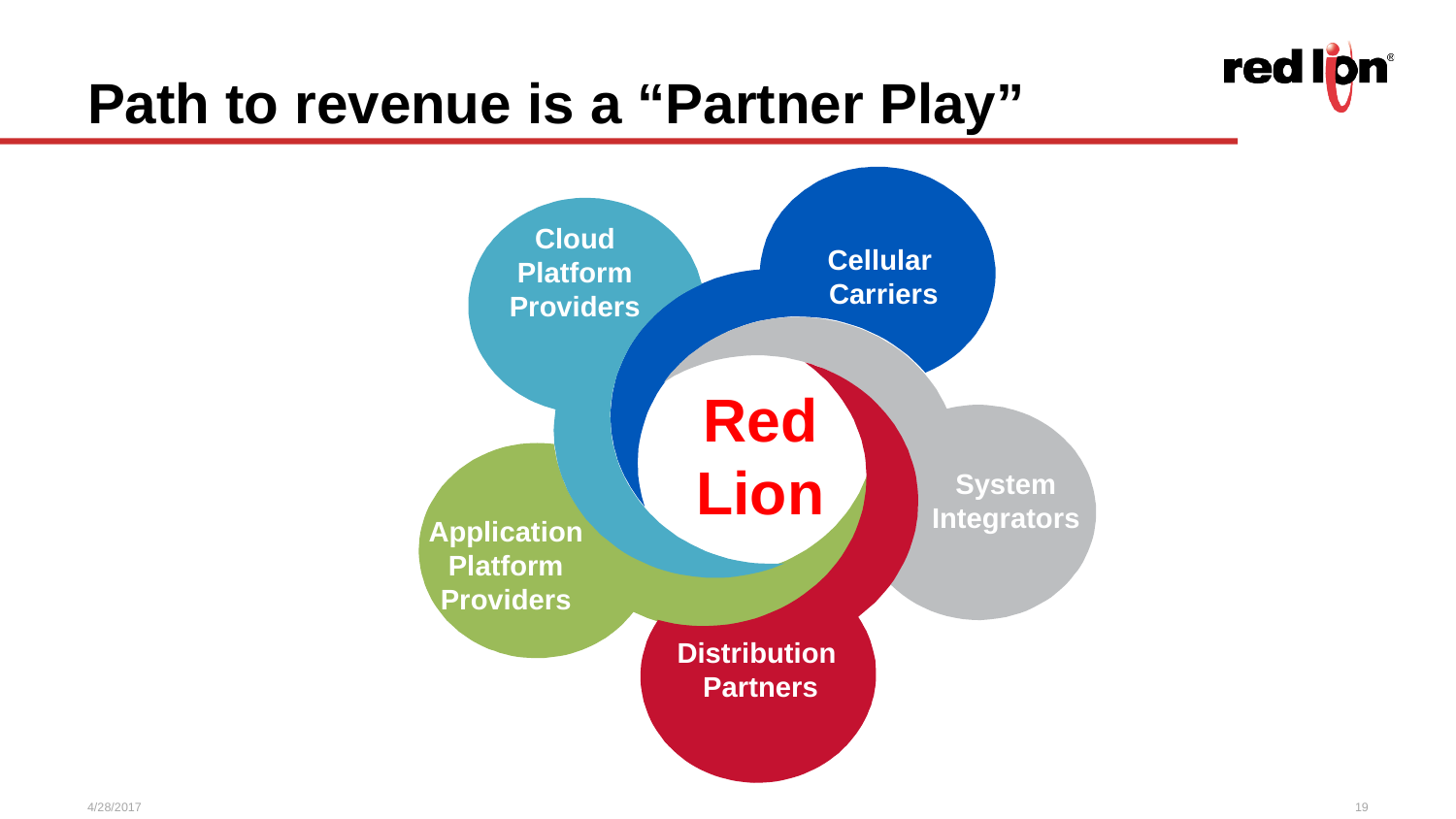

# Path to revenue is a “Partner Play”

Cloud
Platform
Providers
Cellular
Carriers

Red Lion

System
Integrators
Application
Platform
Providers
Distribution
Partners
19
4/28/2017